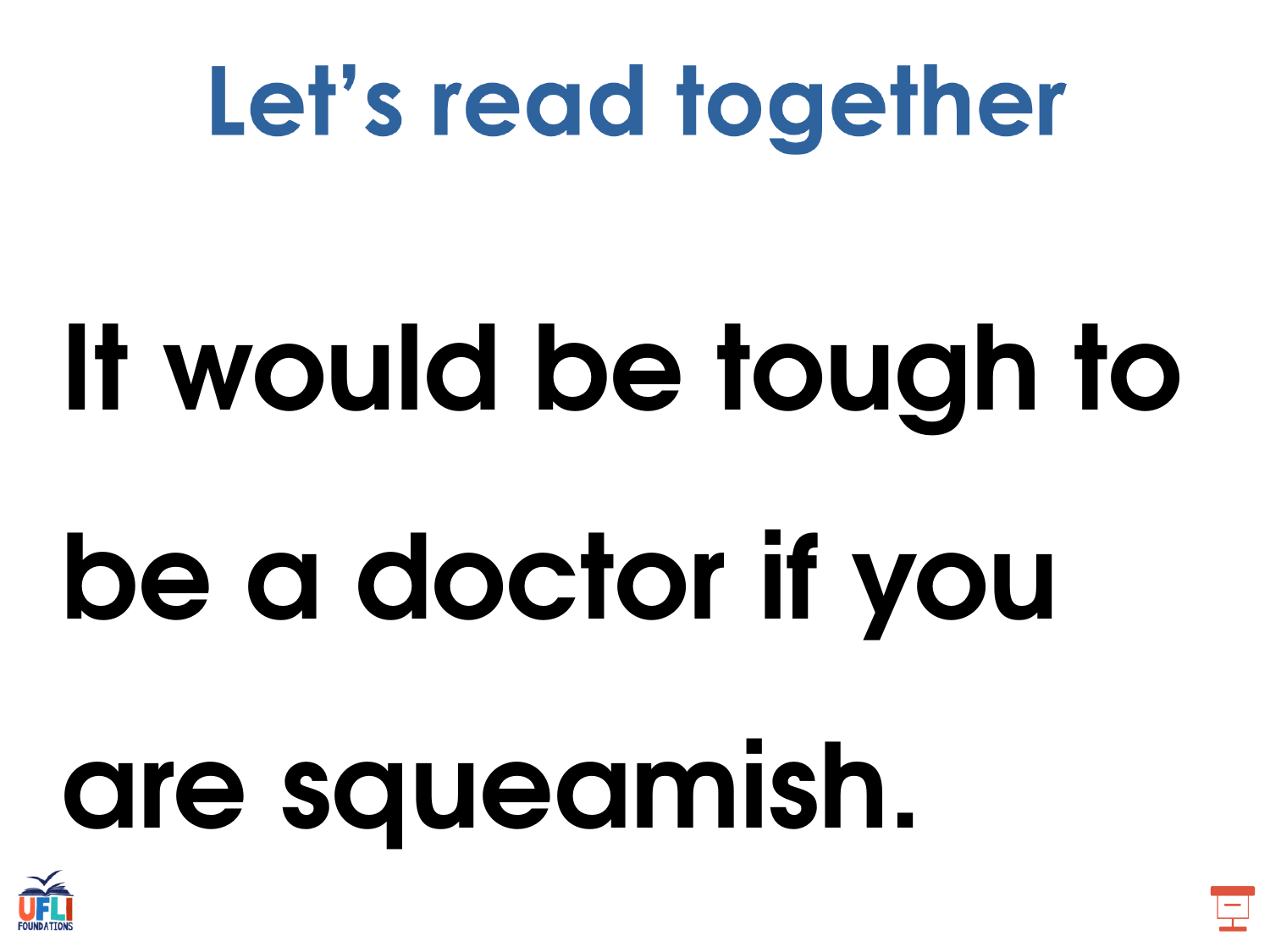

It would be tough to be a doctor if you are squeamish.